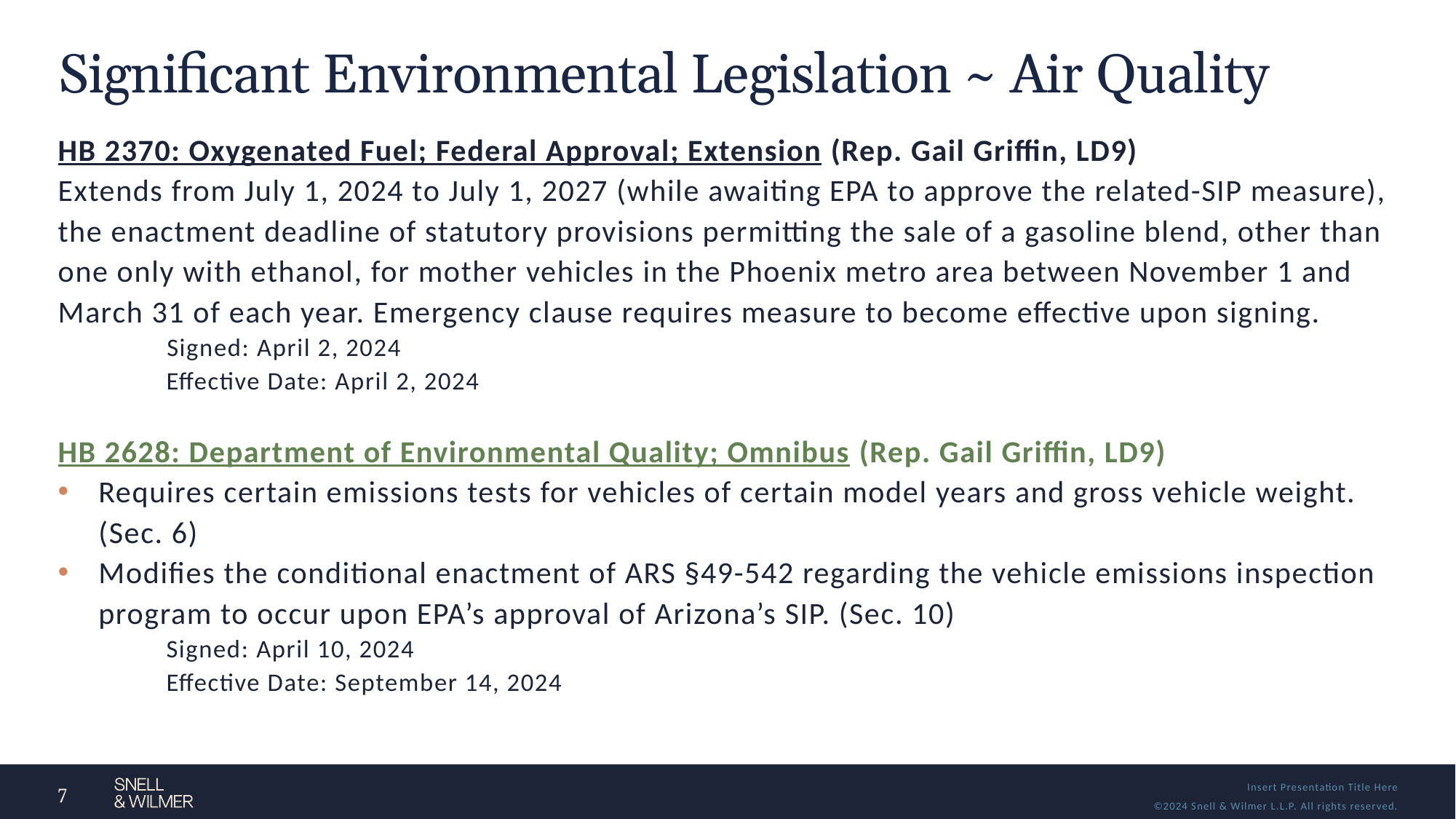

# Significant Environmental Legislation ~ Air Quality
HB 2370: Oxygenated Fuel; Federal Approval; Extension (Rep. Gail Griffin, LD9)
Extends from July 1, 2024 to July 1, 2027 (while awaiting EPA to approve the related-SIP measure), the enactment deadline of statutory provisions permitting the sale of a gasoline blend, other than one only with ethanol, for mother vehicles in the Phoenix metro area between November 1 and March 31 of each year. Emergency clause requires measure to become effective upon signing.
Signed: April 2, 2024
Effective Date: April 2, 2024

HB 2628: Department of Environmental Quality; Omnibus (Rep. Gail Griffin, LD9)
Requires certain emissions tests for vehicles of certain model years and gross vehicle weight. (Sec. 6)
Modifies the conditional enactment of ARS §49-542 regarding the vehicle emissions inspection program to occur upon EPA’s approval of Arizona’s SIP. (Sec. 10)
Signed: April 10, 2024
Effective Date: September 14, 2024
7
Insert Presentation Title Here